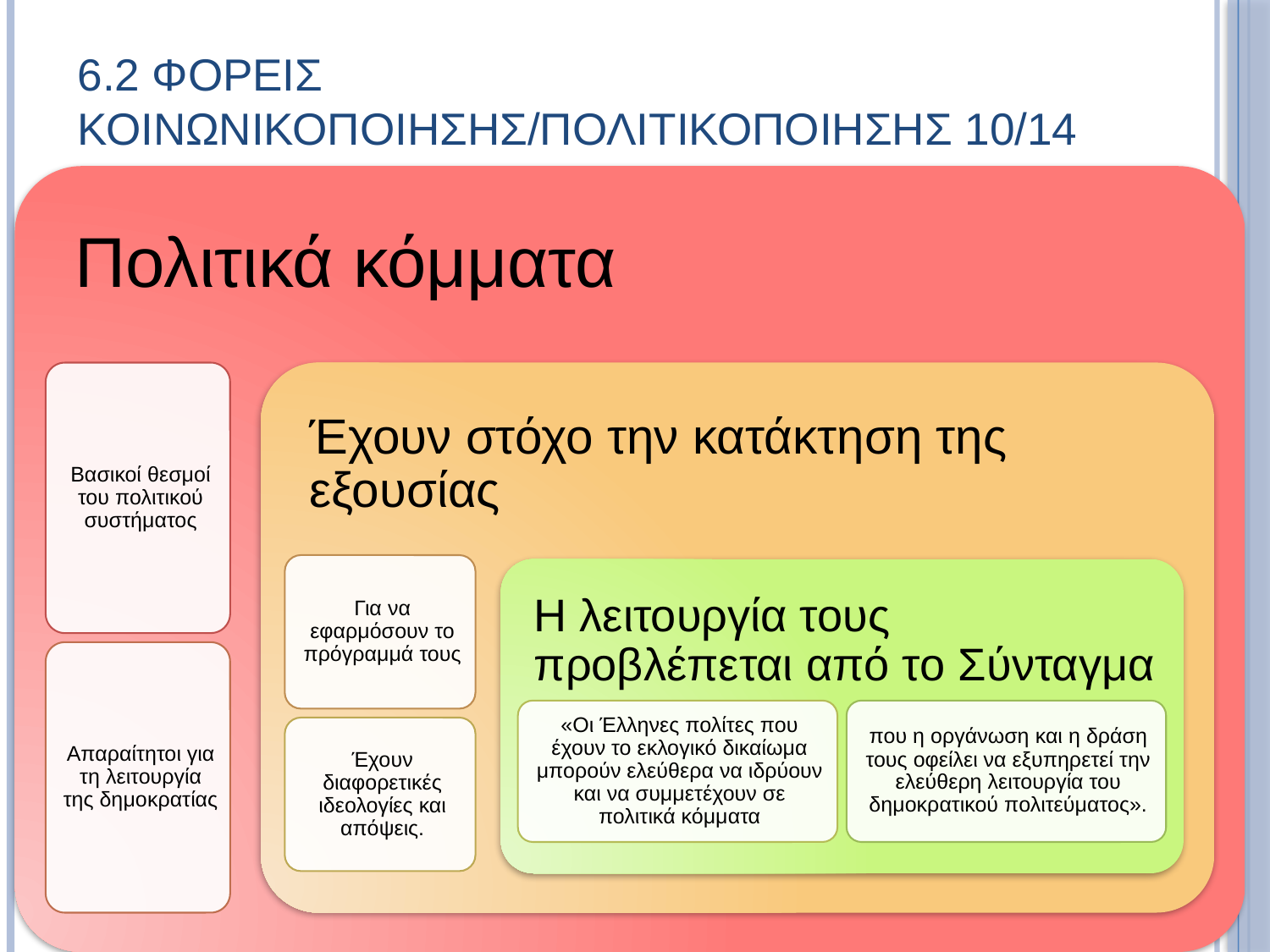

# 6.2 Φορεισ κοινωνικοποιησησ/πολιτικοποιησησ 10/14
Πολιτικά κόμματα
Βασικοί θεσμοί του πολιτικού συστήματος
Απαραίτητοι για τη λειτουργία της δημοκρατίας
Έχουν στόχο την κατάκτηση της εξουσίας
Για να εφαρμόσουν το πρόγραμμά τους
Έχουν διαφορετικές ιδεολογίες και απόψεις.
Η λειτουργία τους προβλέπεται από το Σύνταγμα
«Οι Έλληνες πολίτες που έχουν το εκλογικό δικαίωμα μπορούν ελεύθερα να ιδρύουν και να συμμετέχουν σε πολιτικά κόμματα
που η οργάνωση και η δράση τους οφείλει να εξυπηρετεί την ελεύθερη λειτουργία του δημοκρατικού πολιτεύματος».
11